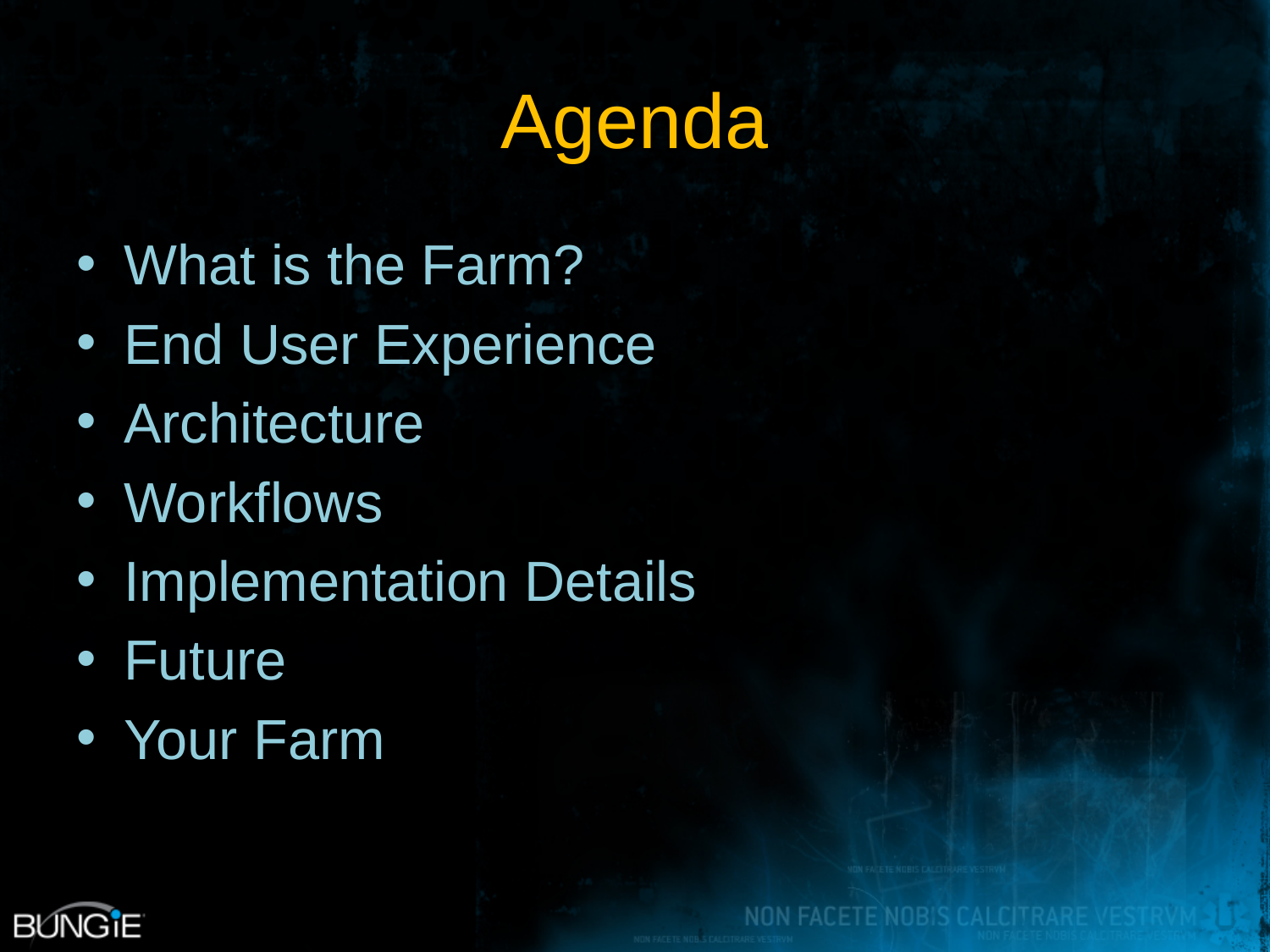

# Agenda
What is the Farm?
End User Experience
Architecture
Workflows
Implementation Details
Future
Your Farm